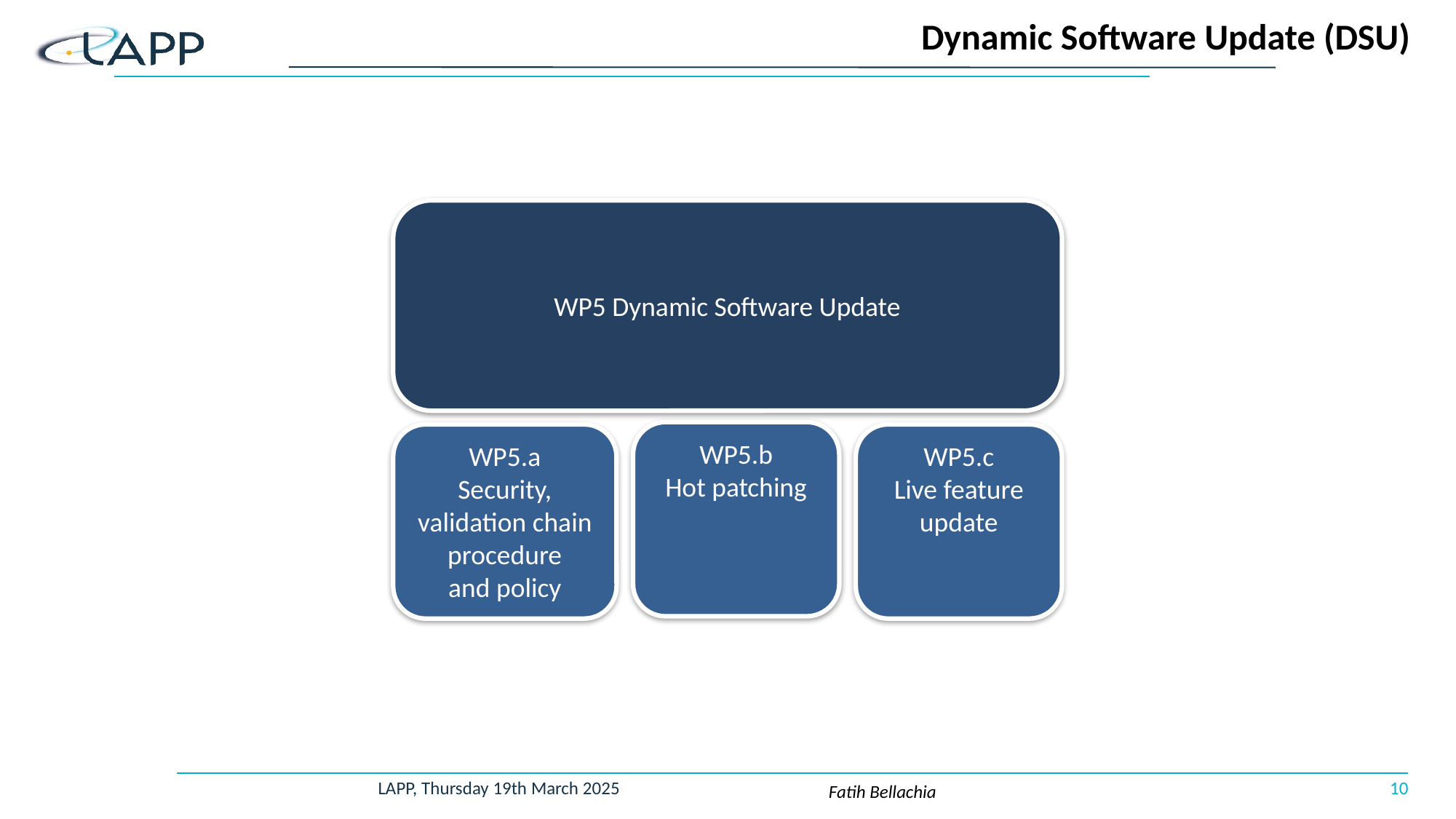

# Dynamic Software Update (DSU)
WP5 Dynamic Software Update
WP5.b
Hot patching
WP5.a
Security,
validation chain procedure
and policy
WP5.c
Live feature update
LAPP, Thursday 19th March 2025
10
Fatih Bellachia